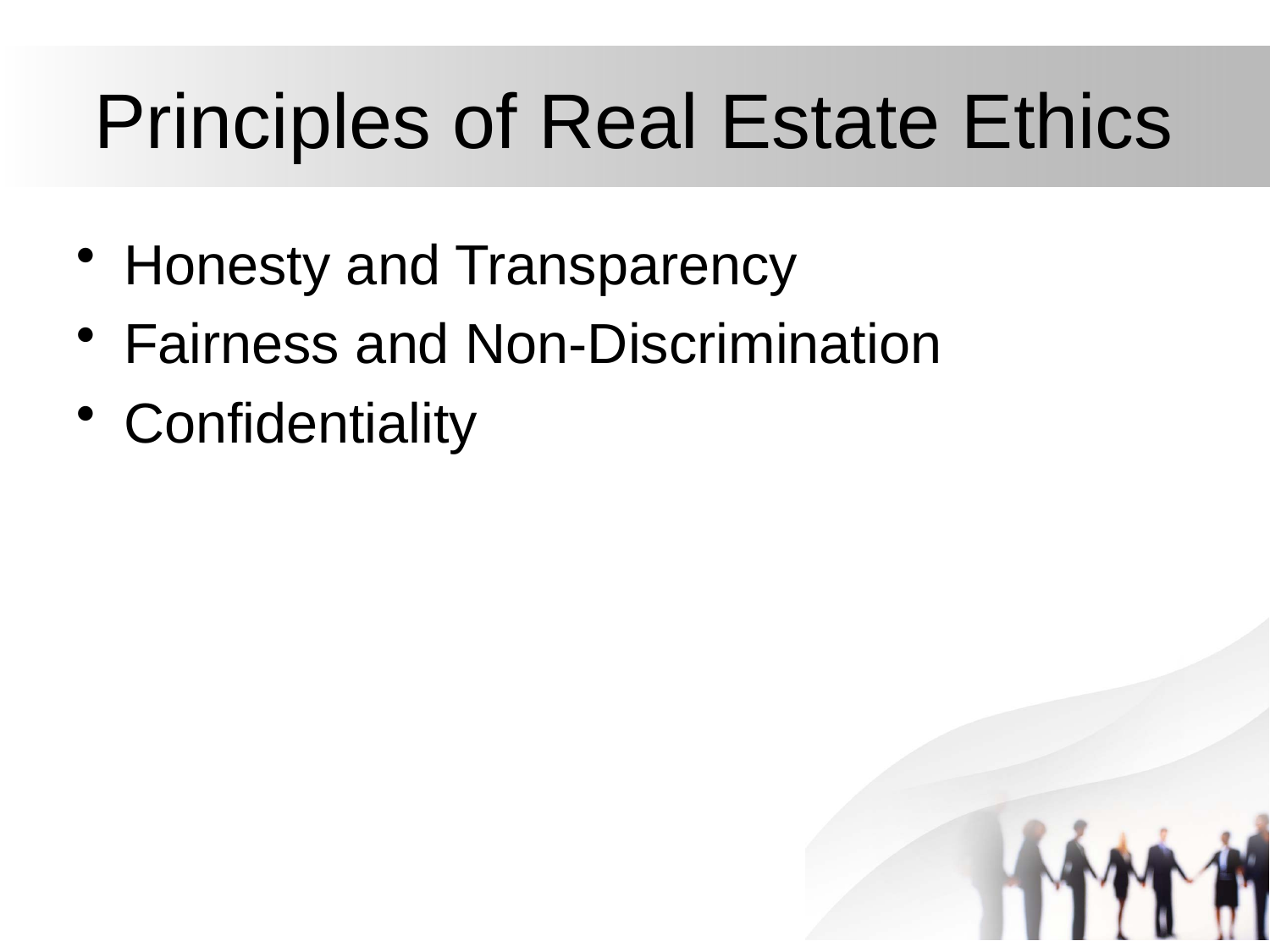

# Principles of Real Estate Ethics
Honesty and Transparency
Fairness and Non-Discrimination
Confidentiality